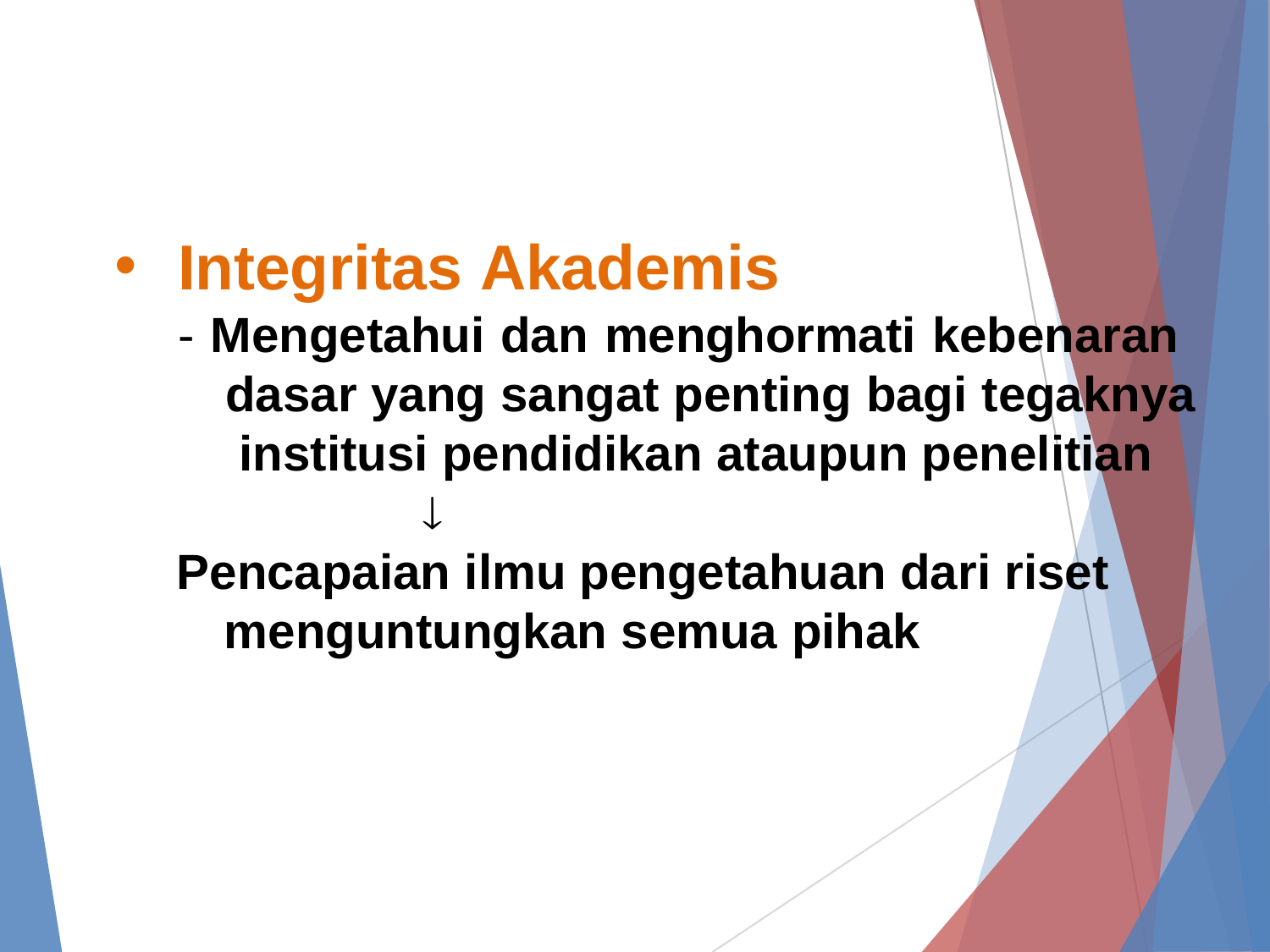

Integritas Akademis
- Mengetahui dan menghormati kebenaran  dasar yang sangat penting bagi tegaknya  institusi pendidikan ataupun penelitian
↓
Pencapaian ilmu pengetahuan dari riset  menguntungkan semua pihak